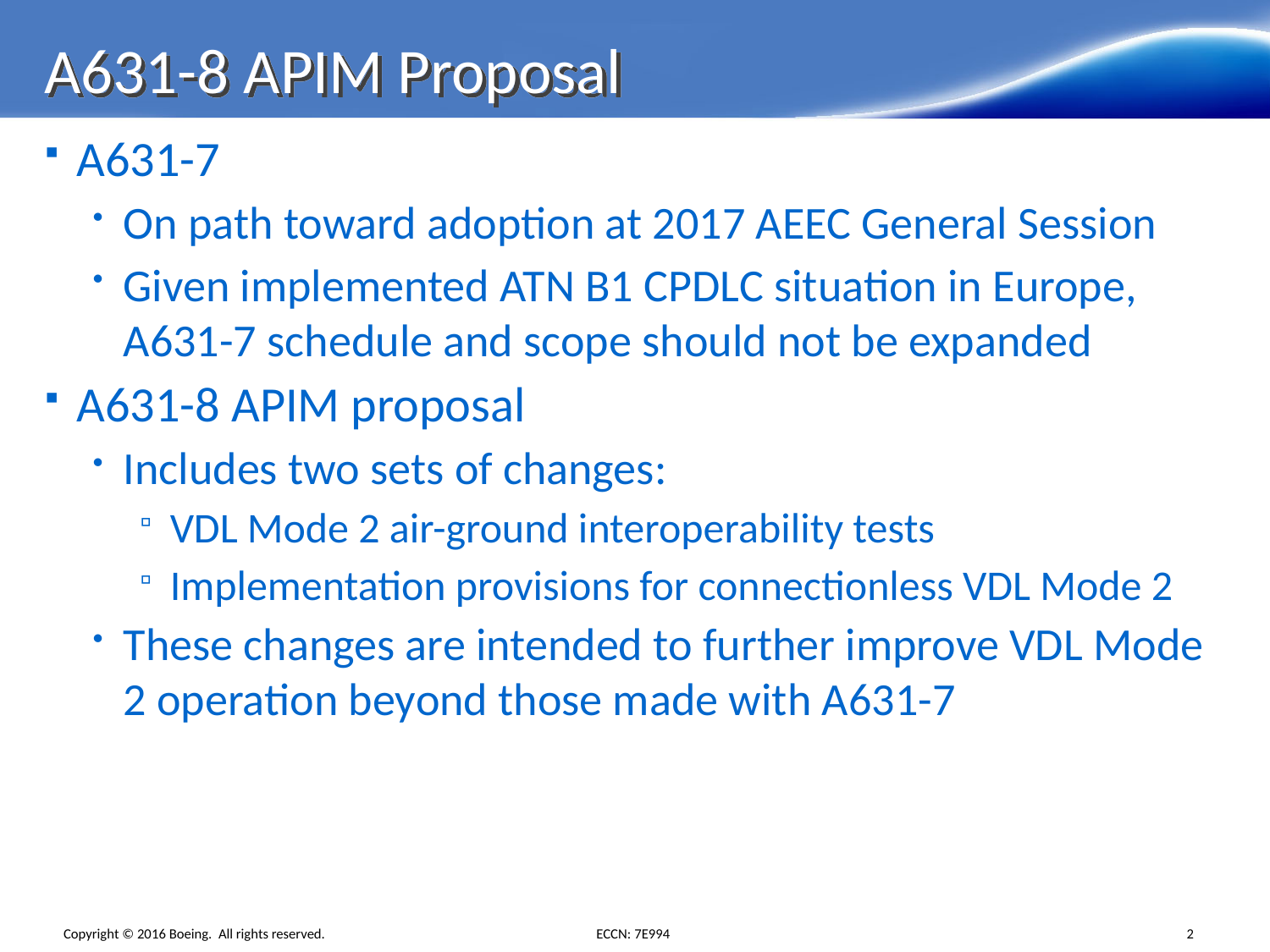

# A631-8 APIM Proposal
A631-7
On path toward adoption at 2017 AEEC General Session
Given implemented ATN B1 CPDLC situation in Europe, A631-7 schedule and scope should not be expanded
A631-8 APIM proposal
Includes two sets of changes:
VDL Mode 2 air-ground interoperability tests
Implementation provisions for connectionless VDL Mode 2
These changes are intended to further improve VDL Mode 2 operation beyond those made with A631-7